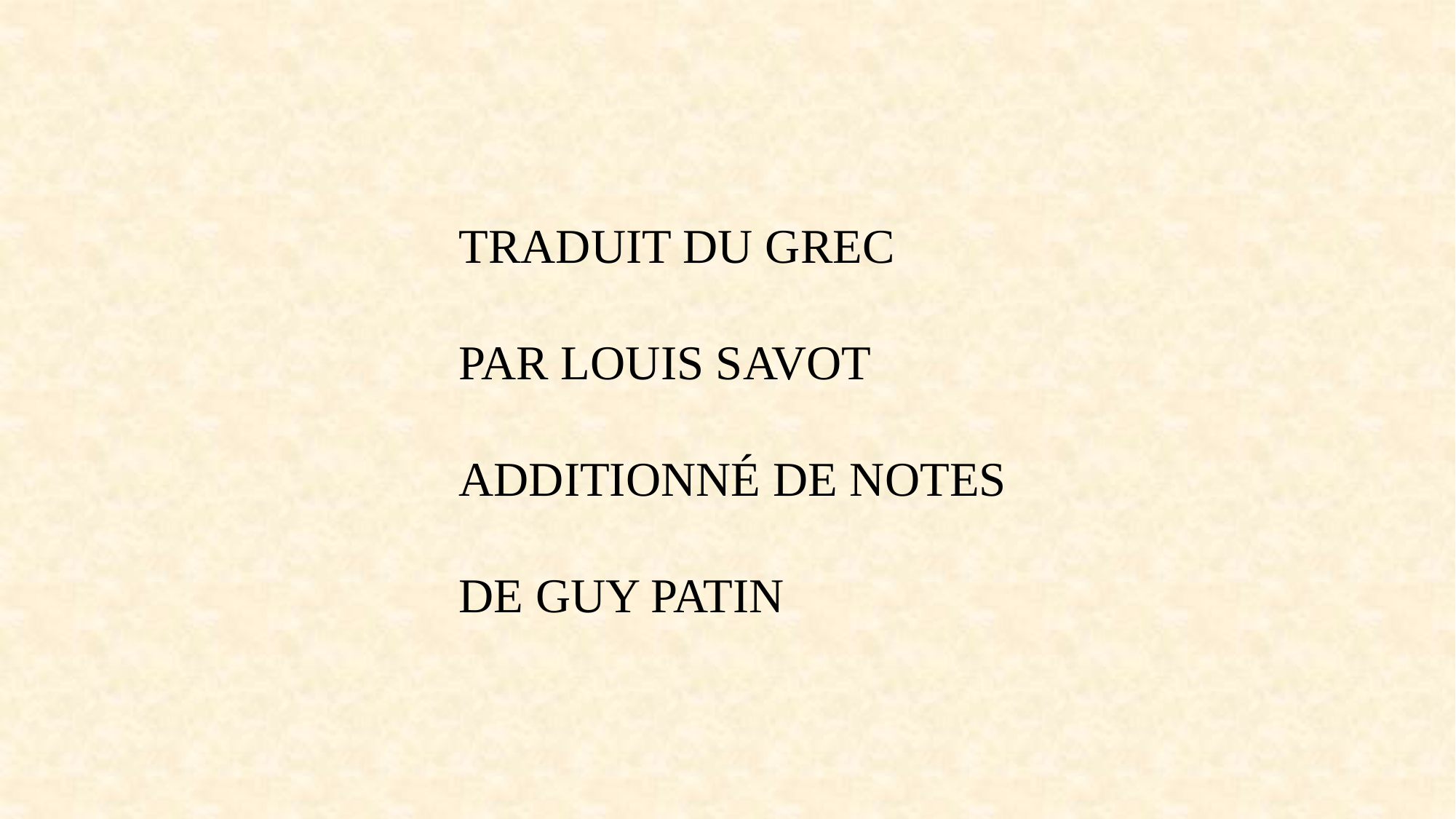

TRADUIT DU GREC

PAR LOUIS SAVOT

ADDITIONNÉ DE NOTES

DE GUY PATIN